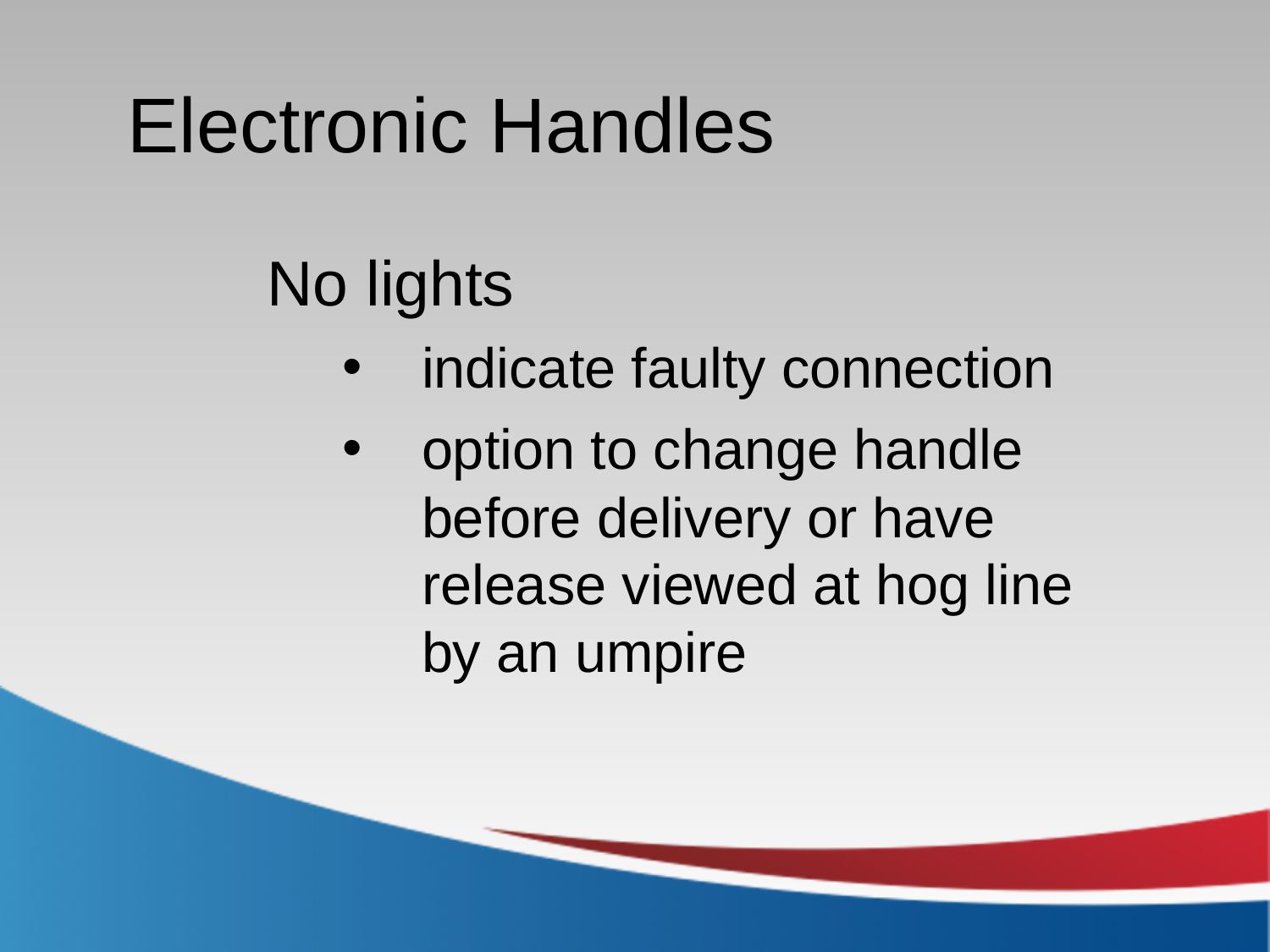

Electronic Handles
No lights
indicate faulty connection
option to change handle before delivery or have release viewed at hog line by an umpire